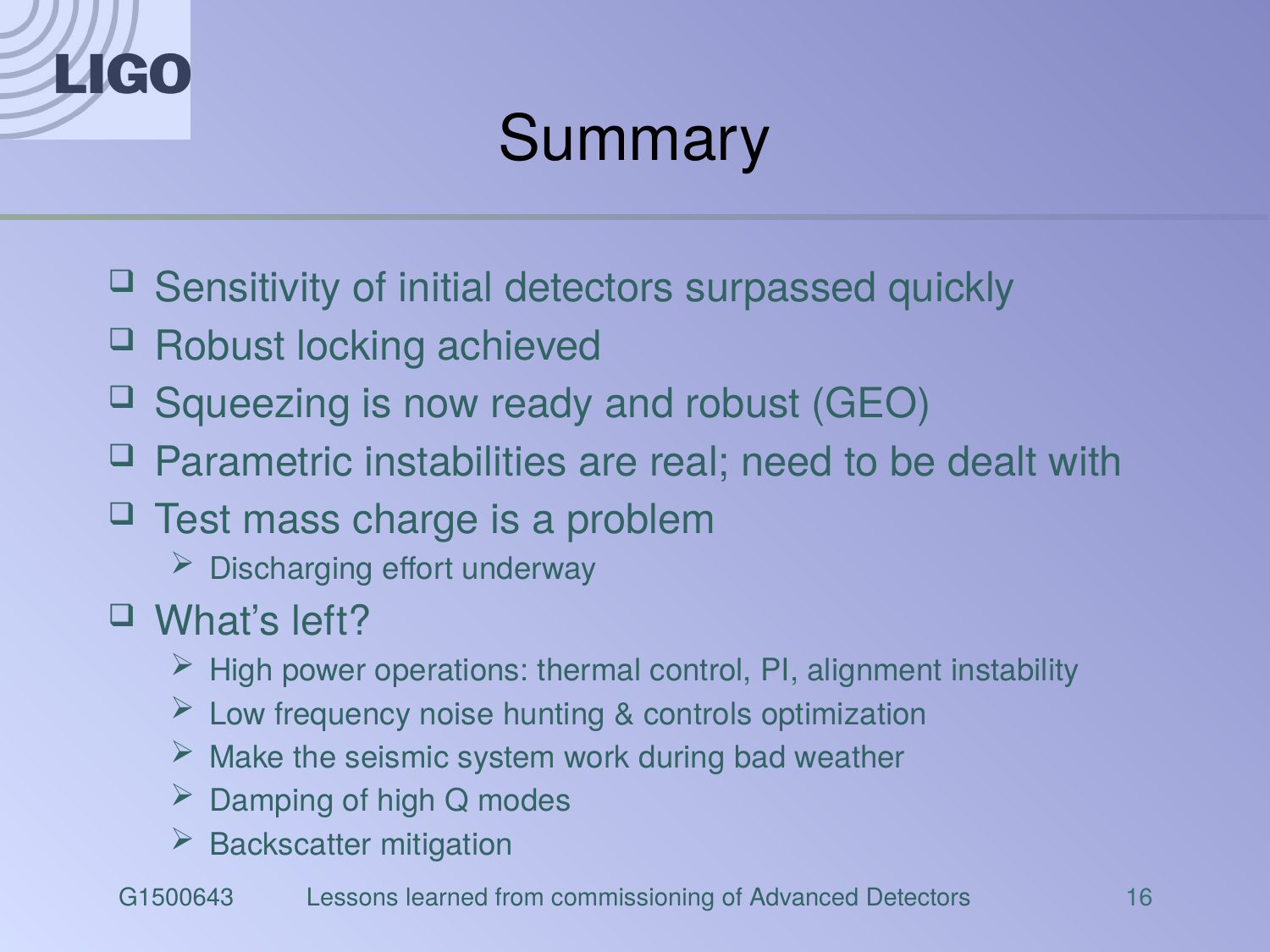

# Summary
Sensitivity of initial detectors surpassed quickly
Robust locking achieved
Squeezing is now ready and robust (GEO)
Parametric instabilities are real; need to be dealt with
Test mass charge is a problem
Discharging effort underway
What’s left?
High power operations: thermal control, PI, alignment instability
Low frequency noise hunting & controls optimization
Make the seismic system work during bad weather
Damping of high Q modes
Backscatter mitigation